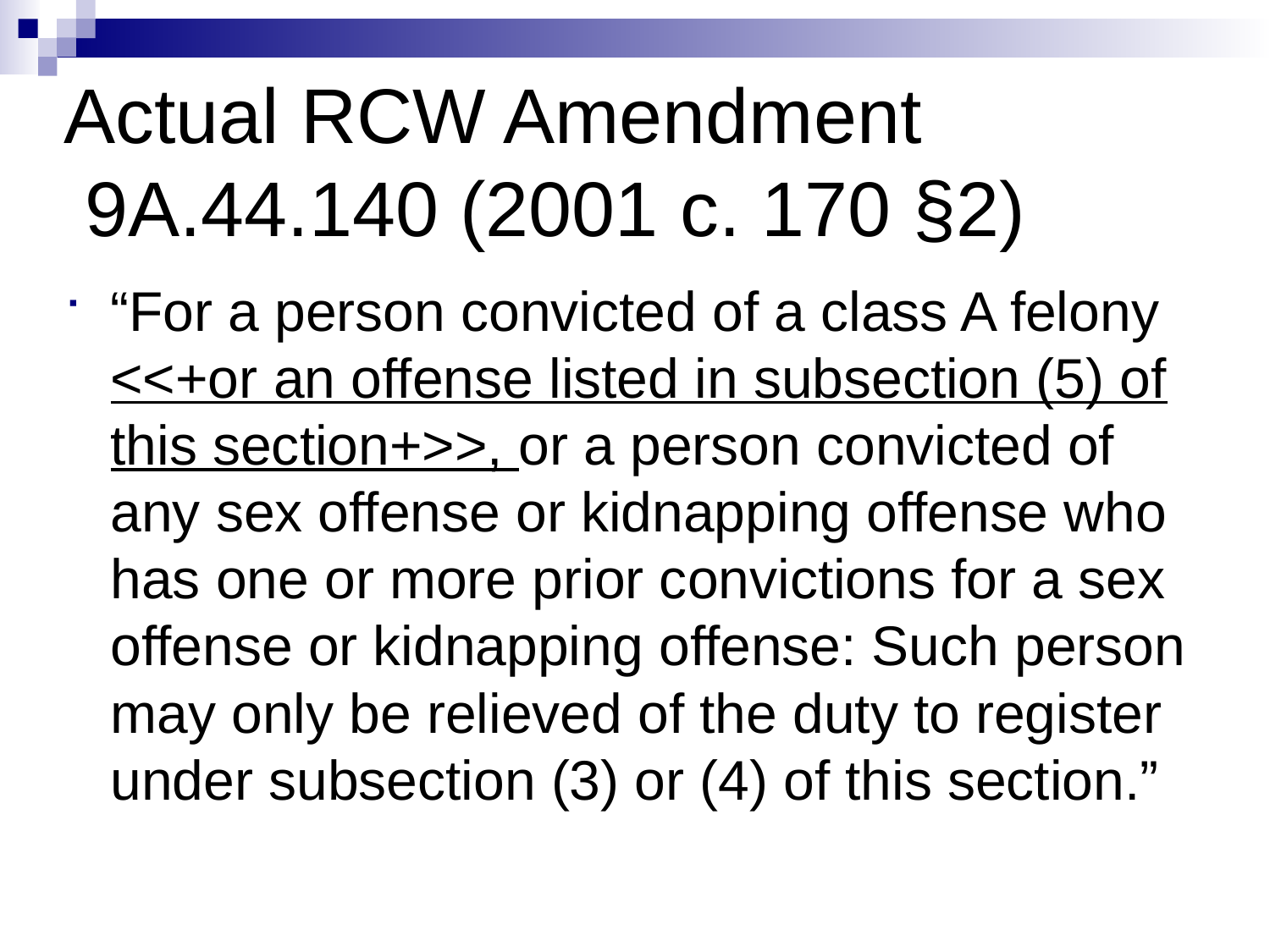

# Actual RCW Amendment 9A.44.140 (2001 c. 170 §2)
“For a person convicted of a class A felony <<+or an offense listed in subsection (5) of this section+>>, or a person convicted of any sex offense or kidnapping offense who has one or more prior convictions for a sex offense or kidnapping offense: Such person may only be relieved of the duty to register under subsection (3) or (4) of this section.”